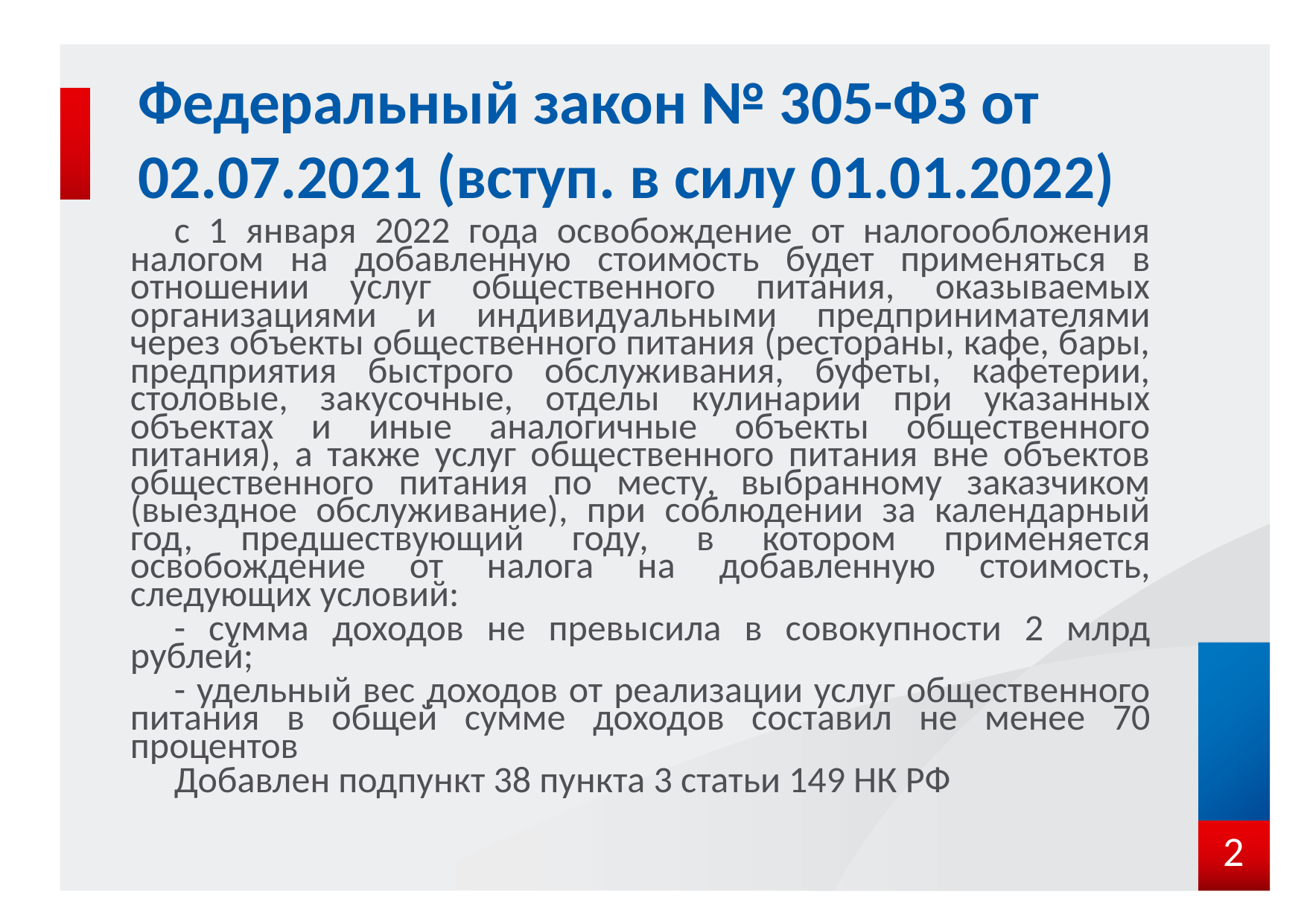

# Федеральный закон № 305-ФЗ от 02.07.2021 (вступ. в силу 01.01.2022)
с 1 января 2022 года освобождение от налогообложения налогом на добавленную стоимость будет применяться в отношении услуг общественного питания, оказываемых организациями и индивидуальными предпринимателями через объекты общественного питания (рестораны, кафе, бары, предприятия быстрого обслуживания, буфеты, кафетерии, столовые, закусочные, отделы кулинарии при указанных объектах и иные аналогичные объекты общественного питания), а также услуг общественного питания вне объектов общественного питания по месту, выбранному заказчиком (выездное обслуживание), при соблюдении за календарный год, предшествующий году, в котором применяется освобождение от налога на добавленную стоимость, следующих условий:
- сумма доходов не превысила в совокупности 2 млрд рублей;
- удельный вес доходов от реализации услуг общественного питания в общей сумме доходов составил не менее 70 процентов
Добавлен подпункт 38 пункта 3 статьи 149 НК РФ
2